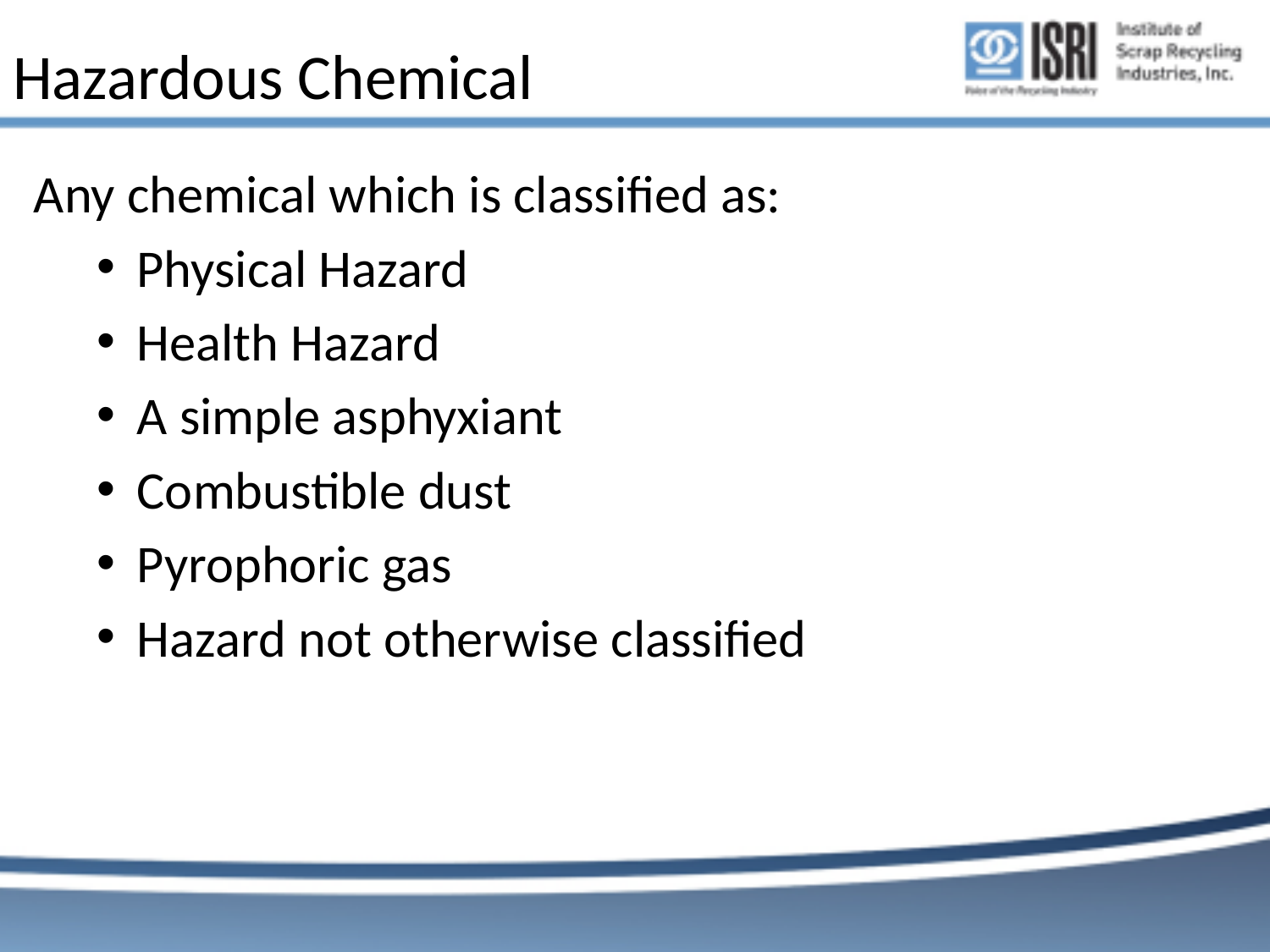

# Hazardous Chemical
Any chemical which is classified as:
Physical Hazard
Health Hazard
A simple asphyxiant
Combustible dust
Pyrophoric gas
Hazard not otherwise classified